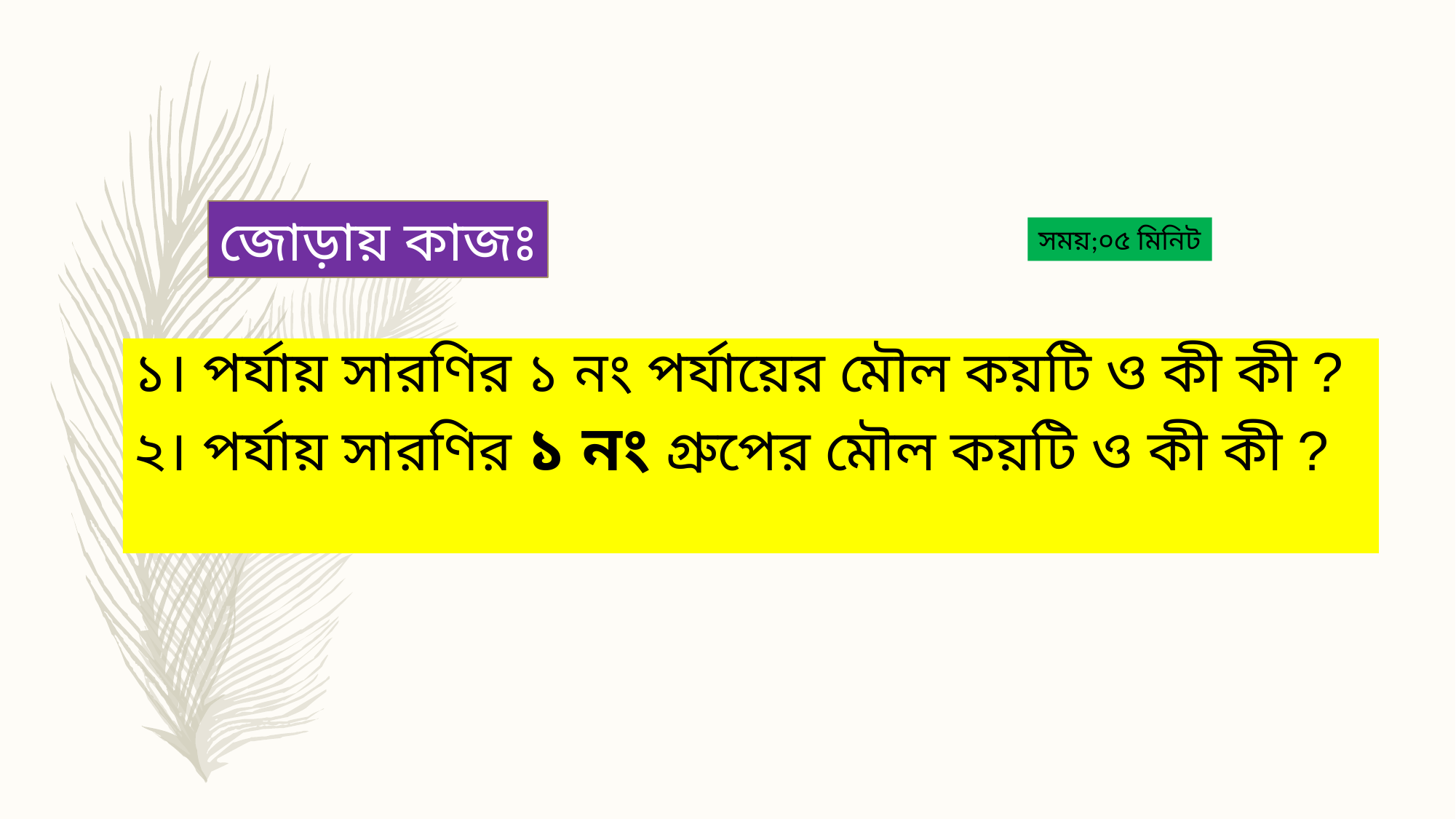

জোড়ায় কাজঃ
সময়;০৫ মিনিট
১। পর্যায় সারণির ১ নং পর্যায়ের মৌল কয়টি ও কী কী ?
২। পর্যায় সারণির ১ নং গ্রুপের মৌল কয়টি ও কী কী ?